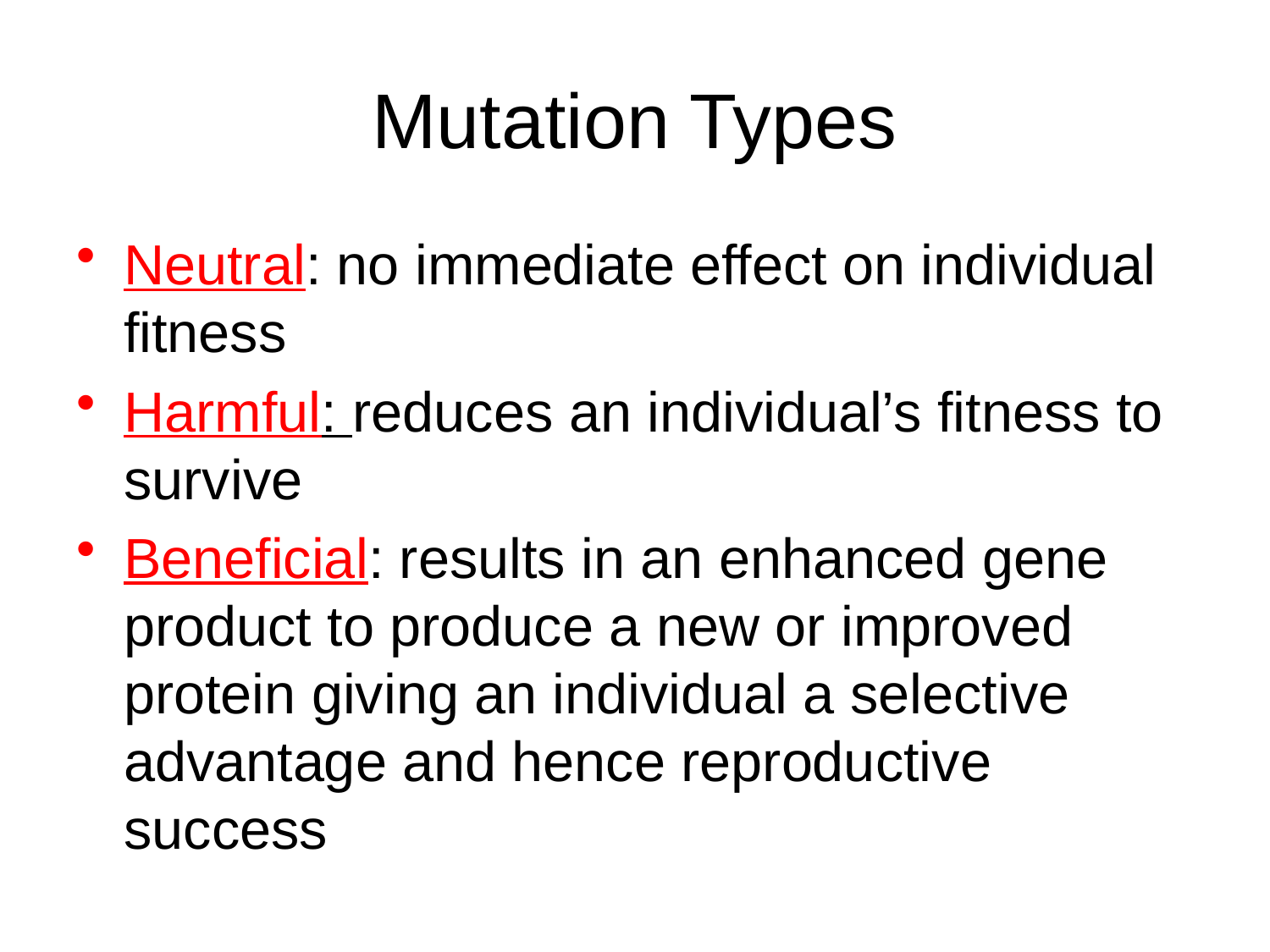

# Mutation Types
Neutral: no immediate effect on individual fitness
Harmful: reduces an individual’s fitness to survive
Beneficial: results in an enhanced gene product to produce a new or improved protein giving an individual a selective advantage and hence reproductive success